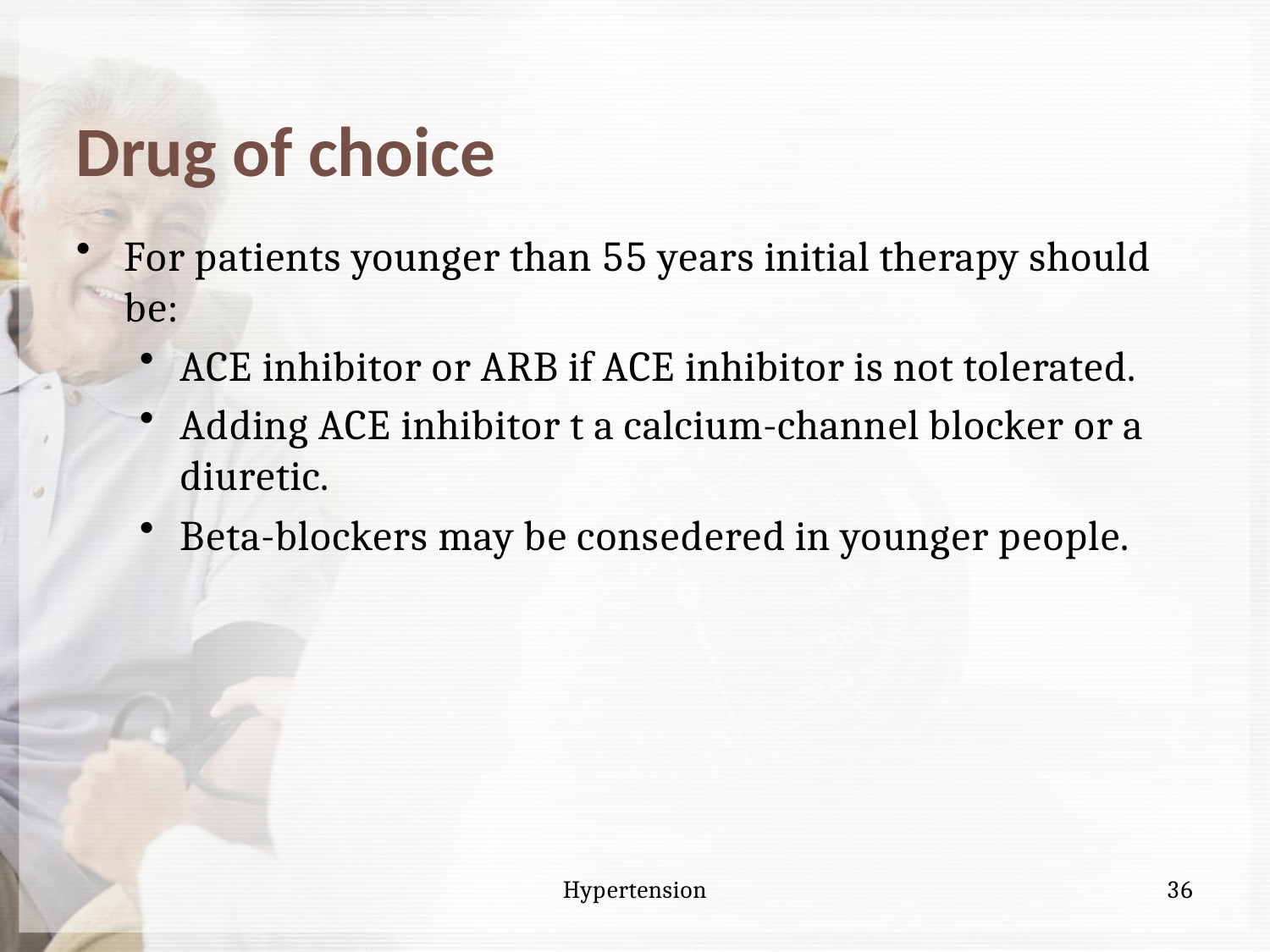

# Drug of choice
For patients younger than 55 years initial therapy should be:
ACE inhibitor or ARB if ACE inhibitor is not tolerated.
Adding ACE inhibitor t a calcium-channel blocker or a diuretic.
Beta-blockers may be consedered in younger people.
Hypertension
36